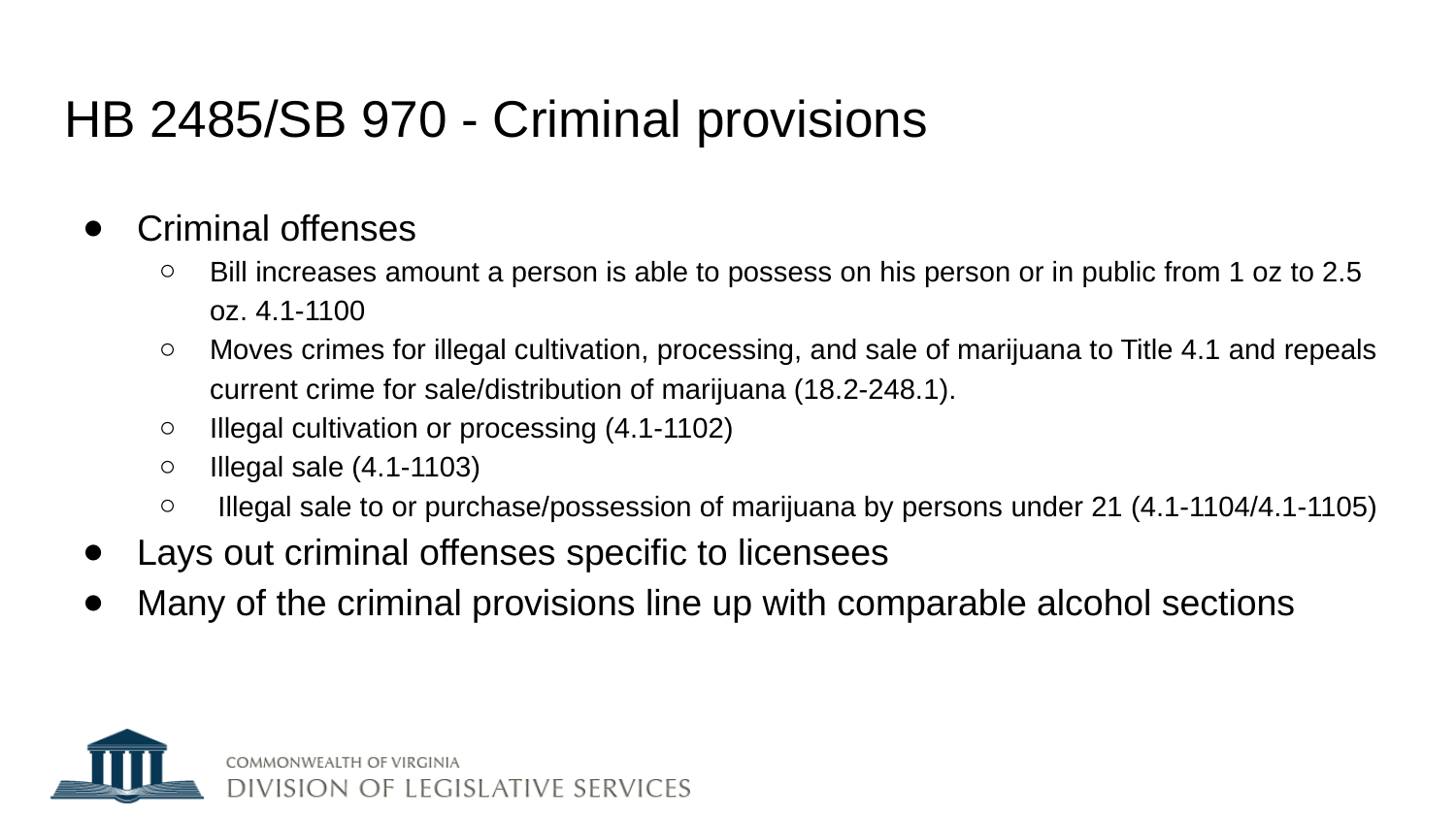

# HB 2485/SB 970 - Criminal provisions
Criminal offenses
Bill increases amount a person is able to possess on his person or in public from 1 oz to 2.5 oz. 4.1-1100
Moves crimes for illegal cultivation, processing, and sale of marijuana to Title 4.1 and repeals current crime for sale/distribution of marijuana (18.2-248.1).
Illegal cultivation or processing (4.1-1102)
Illegal sale (4.1-1103)
 Illegal sale to or purchase/possession of marijuana by persons under 21 (4.1-1104/4.1-1105)
Lays out criminal offenses specific to licensees
Many of the criminal provisions line up with comparable alcohol sections